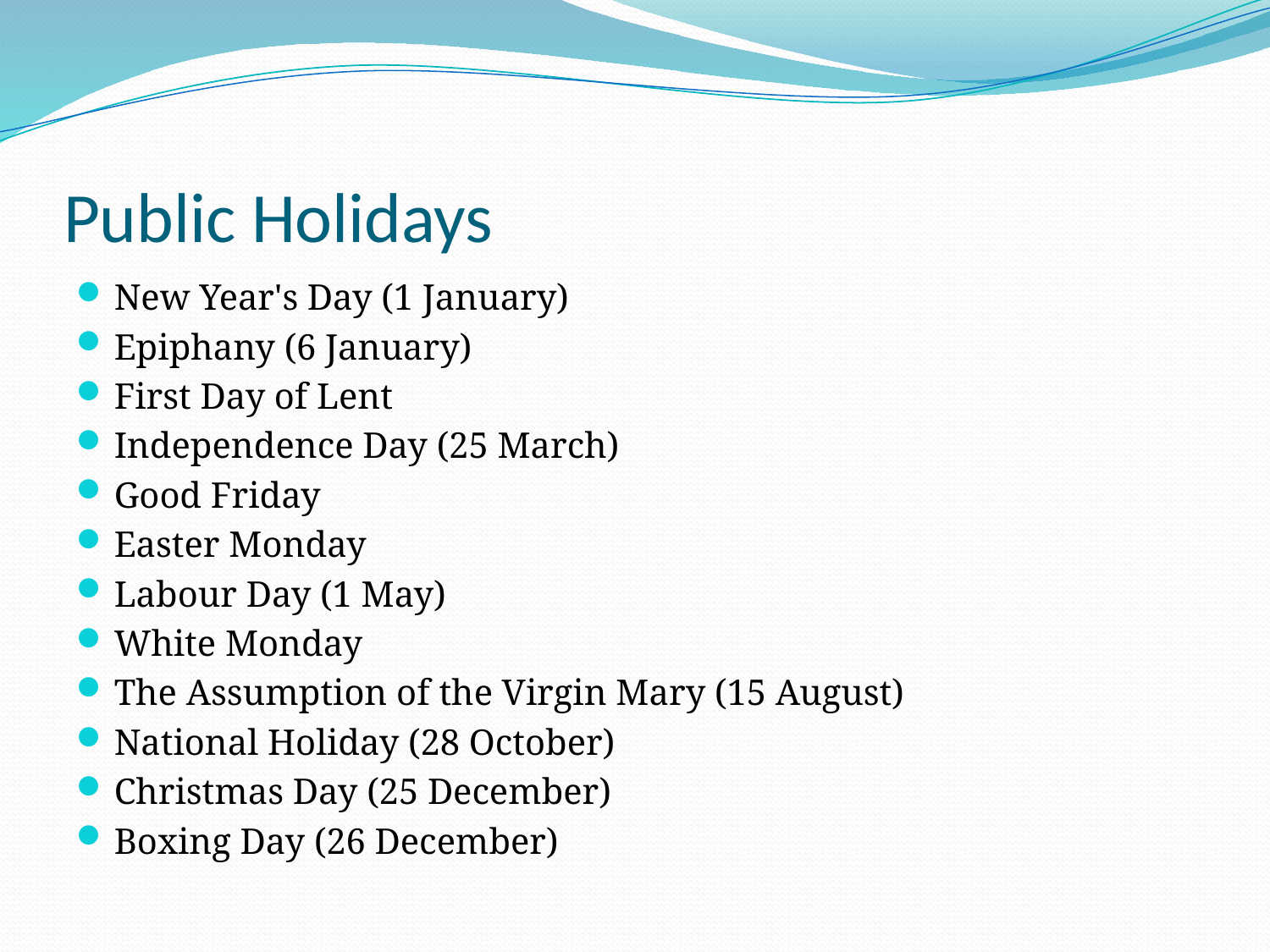

# Public Holidays
New Year's Day (1 January)
Epiphany (6 January)
First Day of Lent
Independence Day (25 March)
Good Friday
Easter Monday
Labour Day (1 May)
White Monday
The Assumption of the Virgin Mary (15 August)
National Holiday (28 October)
Christmas Day (25 December)
Boxing Day (26 December)